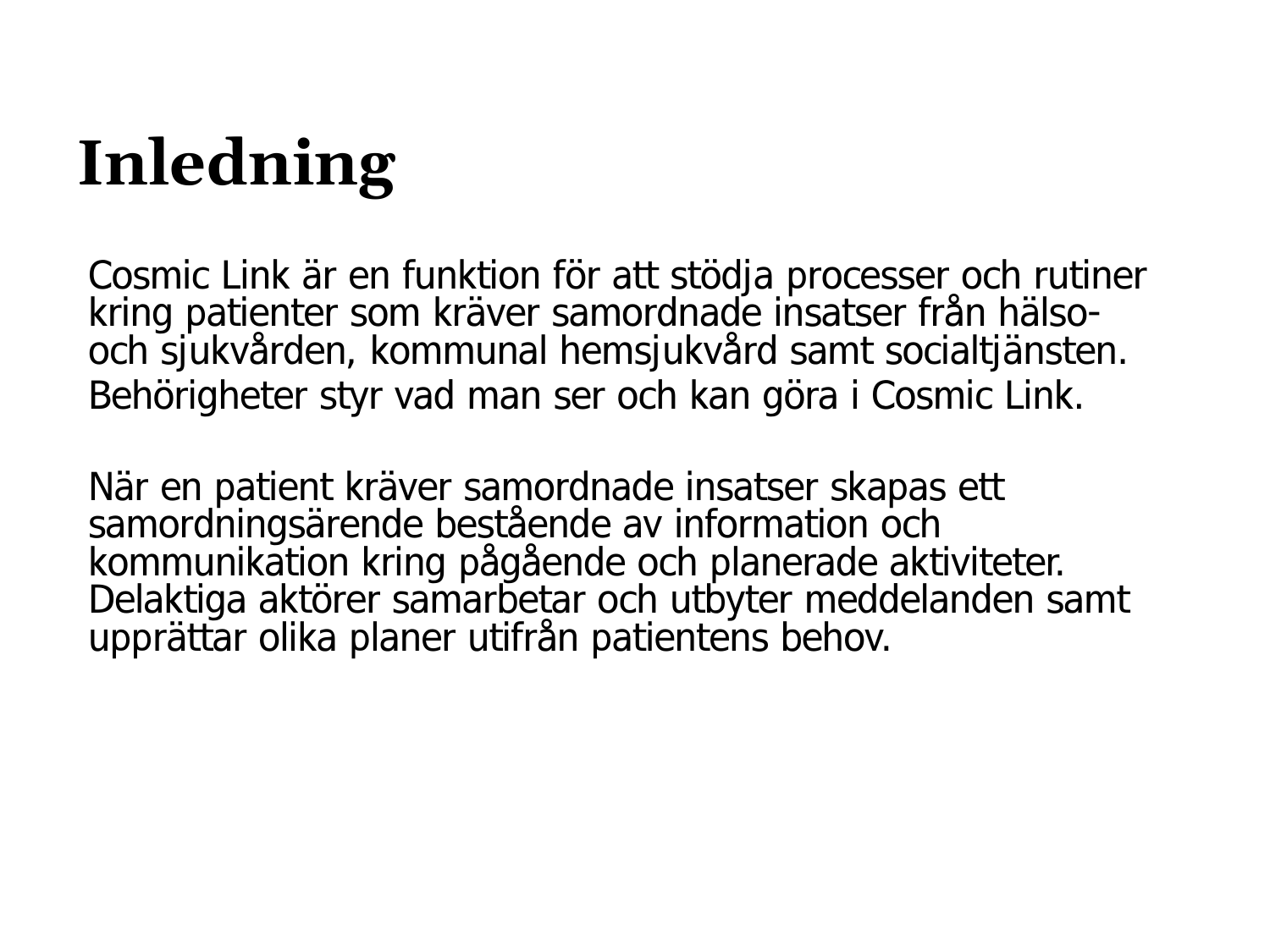

# Inledning
Cosmic Link är en funktion för att stödja processer och rutiner kring patienter som kräver samordnade insatser från hälso- och sjukvården, kommunal hemsjukvård samt socialtjänsten.
Behörigheter styr vad man ser och kan göra i Cosmic Link.

När en patient kräver samordnade insatser skapas ett samordningsärende bestående av information och kommunikation kring pågående och planerade aktiviteter. Delaktiga aktörer samarbetar och utbyter meddelanden samt upprättar olika planer utifrån patientens behov.